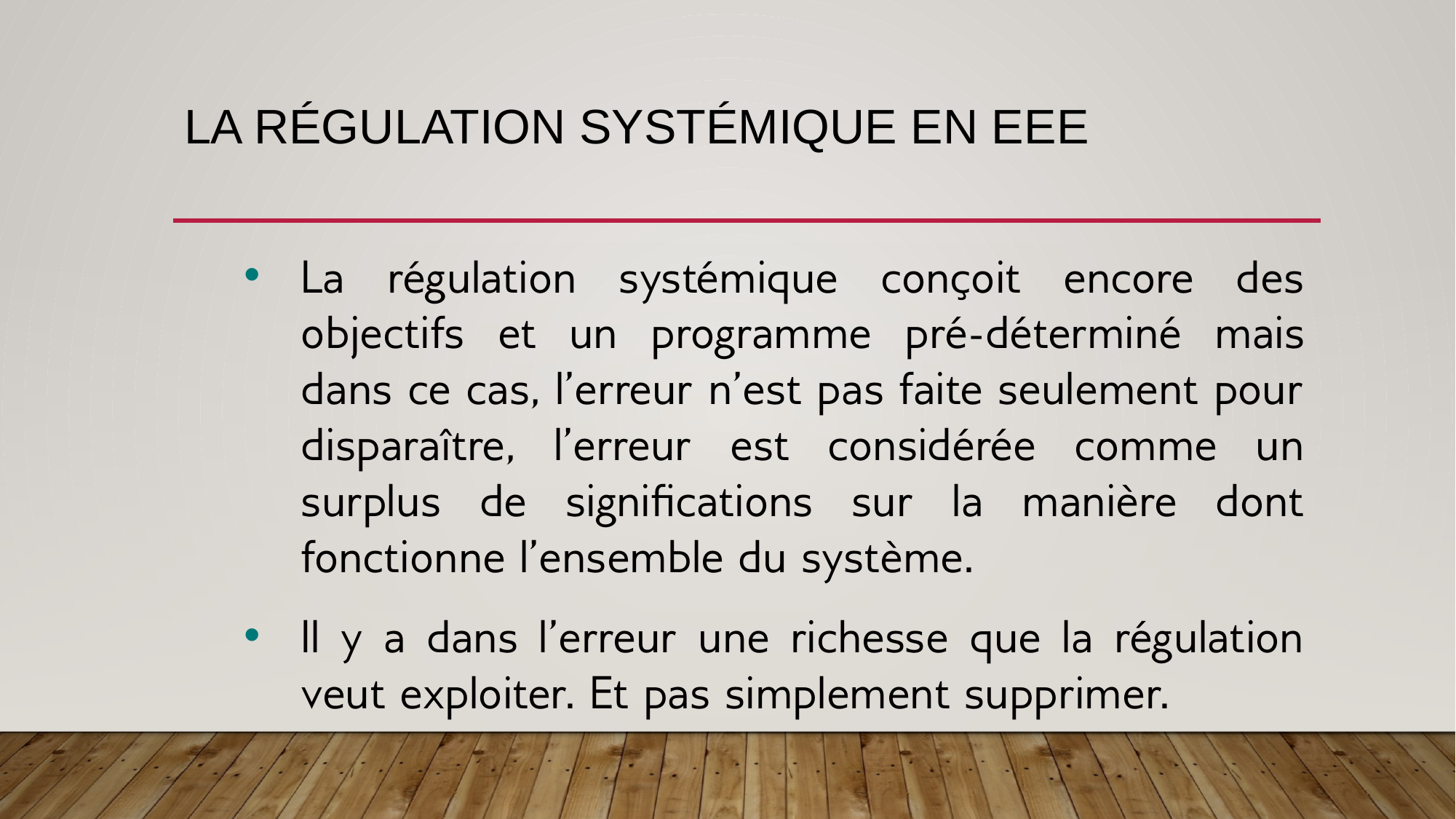

# la régulation systémique en EEE
La régulation systémique conçoit encore des objectifs et un programme pré-déterminé mais dans ce cas, l’erreur n’est pas faite seulement pour disparaître, l’erreur est considérée comme un surplus de significations sur la manière dont fonctionne l’ensemble du système.
Il y a dans l’erreur une richesse que la régulation veut exploiter. Et pas simplement supprimer.